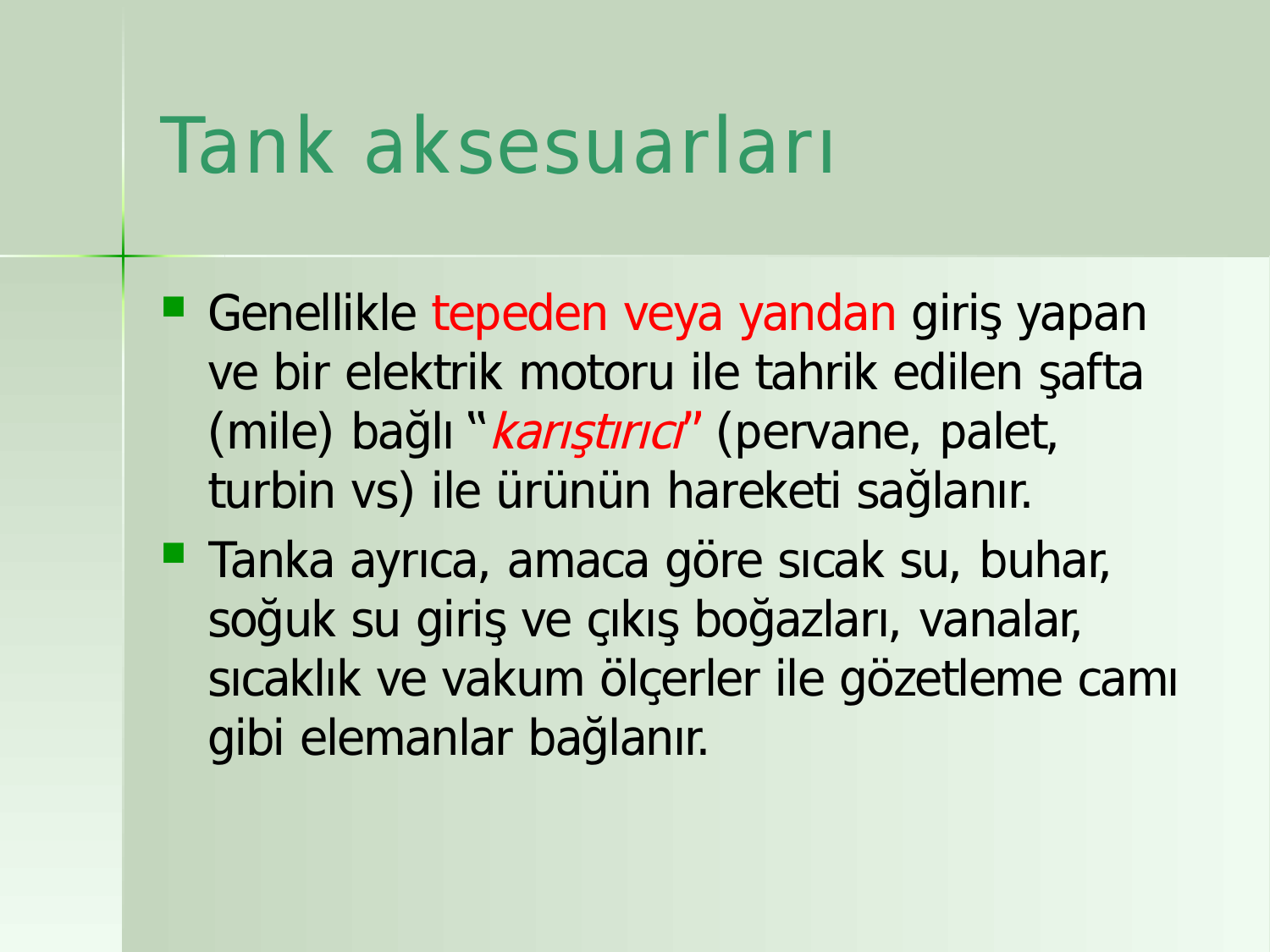

# Tank aksesuarları
Genellikle tepeden veya yandan giriş yapan ve bir elektrik motoru ile tahrik edilen şafta (mile) bağlı “karıştırıcı” (pervane, palet, turbin vs) ile ürünün hareketi sağlanır.
Tanka ayrıca, amaca göre sıcak su, buhar, soğuk su giriş ve çıkış boğazları, vanalar, sıcaklık ve vakum ölçerler ile gözetleme camı gibi elemanlar bağlanır.